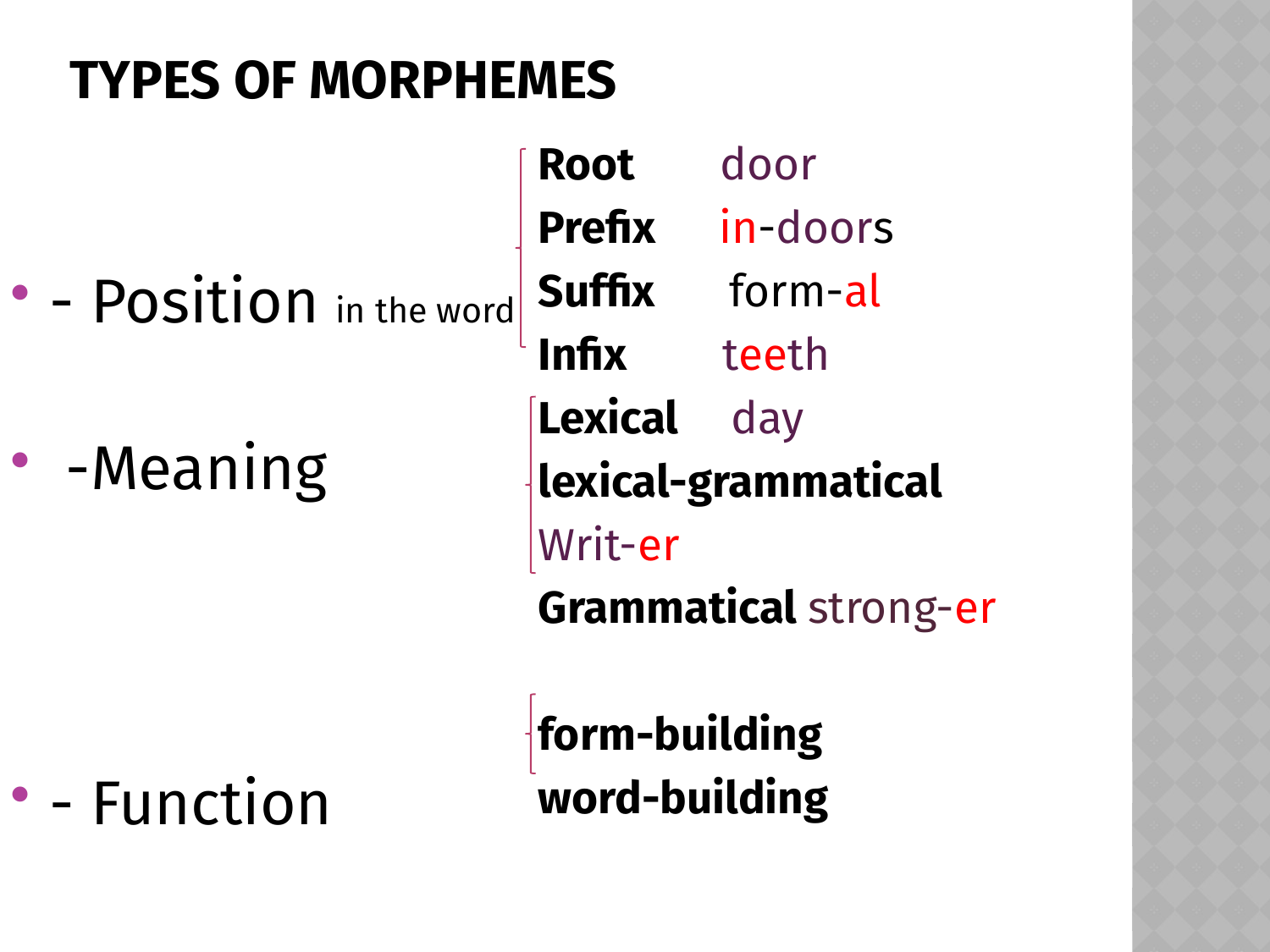

# Types of Morphemes

- Position in the word

 -Meaning

- Function

Root        door
Prefix      in-doors
Suffix       form-al
Infix         teeth
Lexical     day
lexical-grammatical
Writ-er
Grammatical strong-er

form-building
word-building